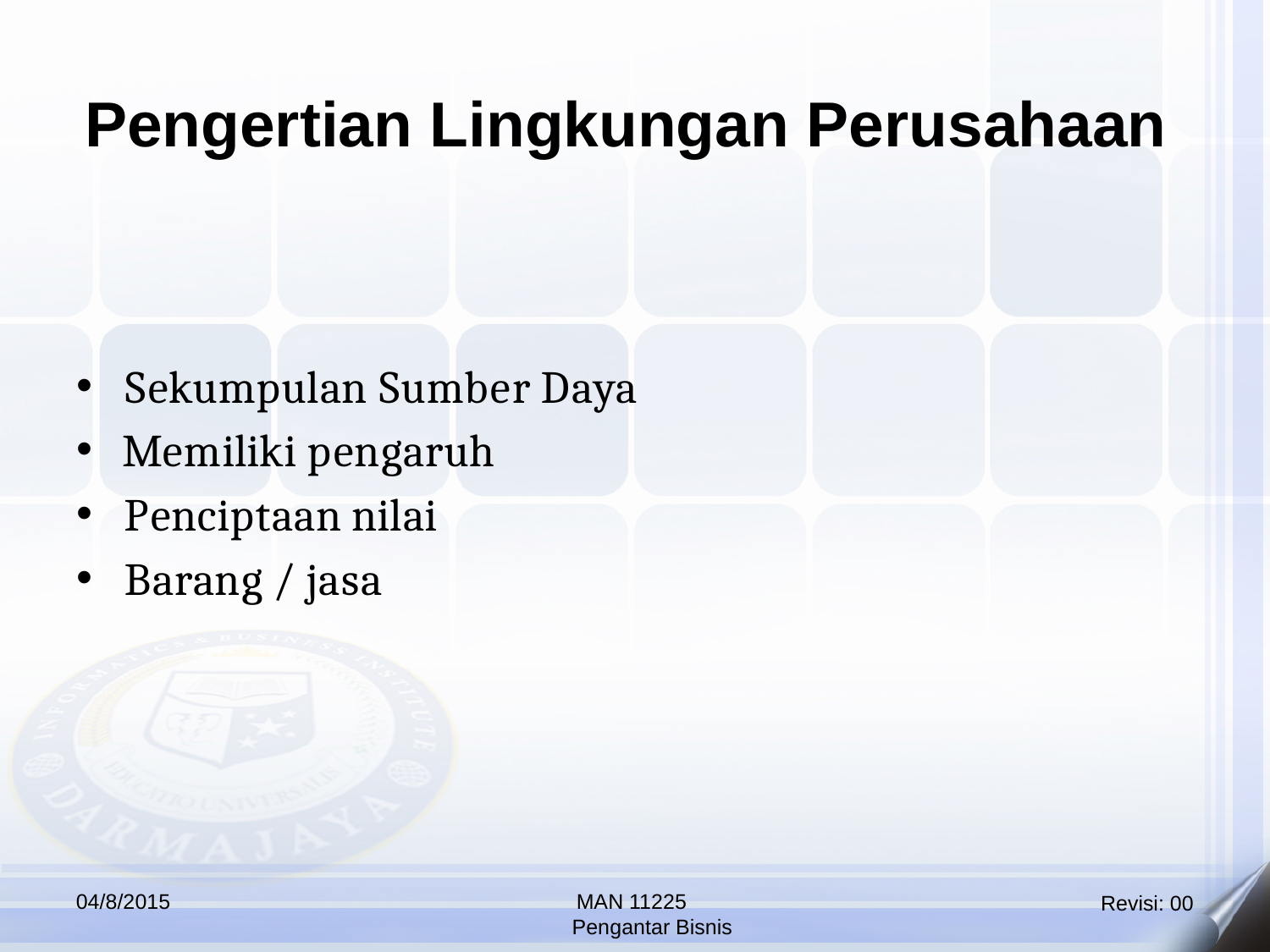

Pengertian Lingkungan Perusahaan

Sekumpulan Sumber Daya
Memiliki pengaruh
Penciptaan nilai
Barang / jasa
04/8/2015
MAN 11225
 Pengantar Bisnis